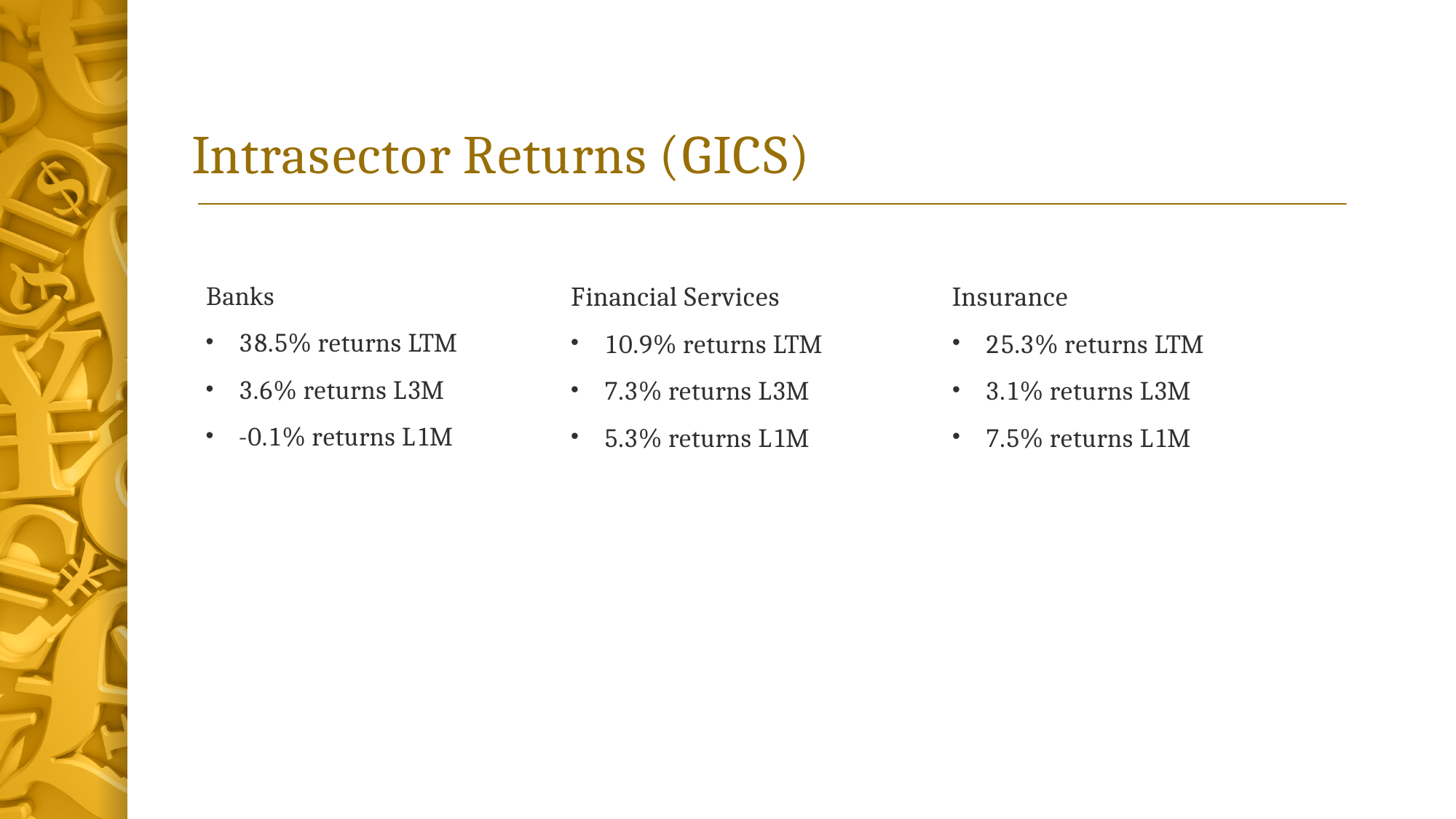

# Intrasector Returns (GICS)
Financial Services
10.9% returns LTM
7.3% returns L3M
5.3% returns L1M

Insurance
25.3% returns LTM
3.1% returns L3M
7.5% returns L1M

Banks
38.5% returns LTM
3.6% returns L3M
-0.1% returns L1M